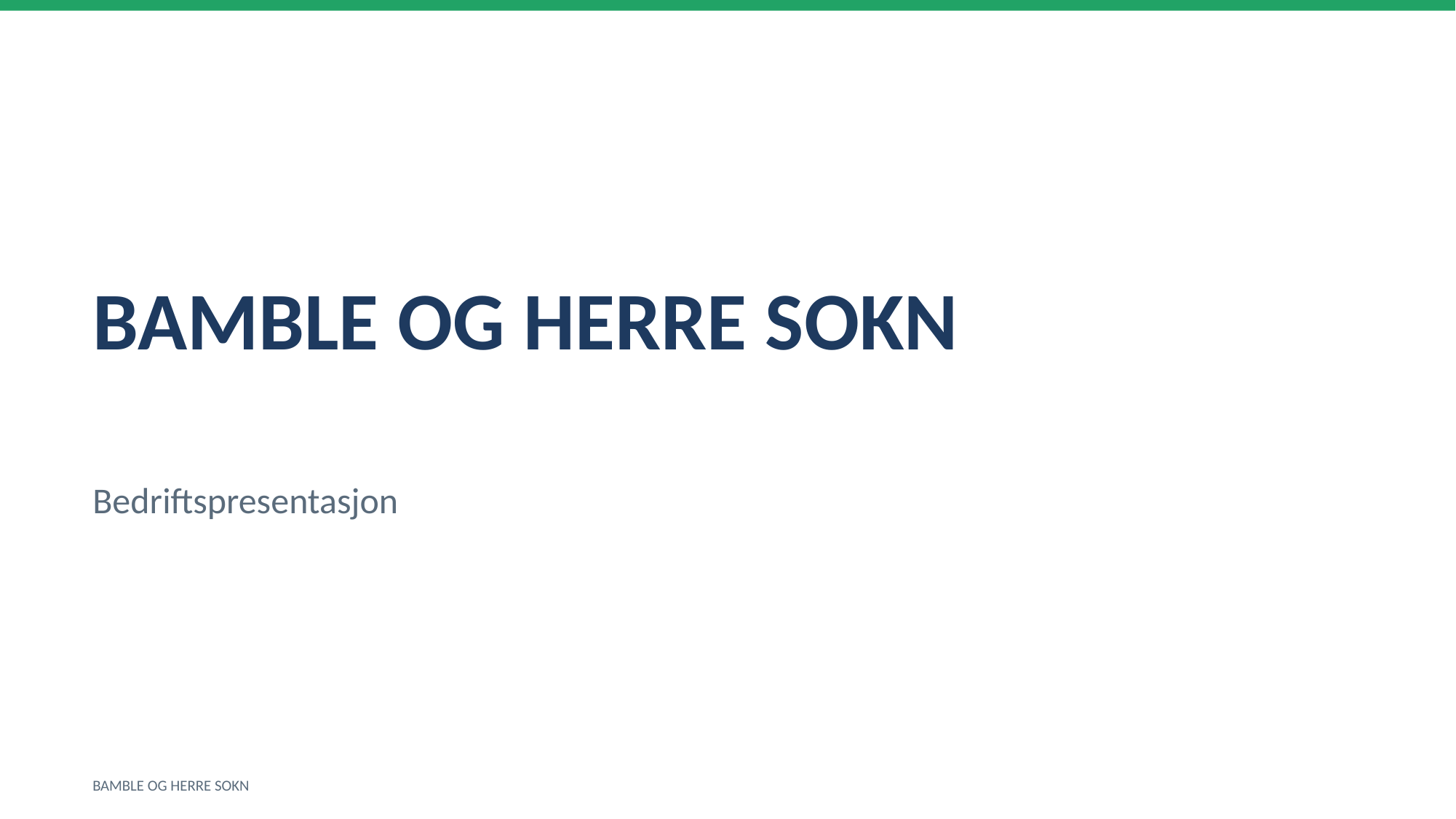

BAMBLE OG HERRE SOKN
Bedriftspresentasjon
BAMBLE OG HERRE SOKN